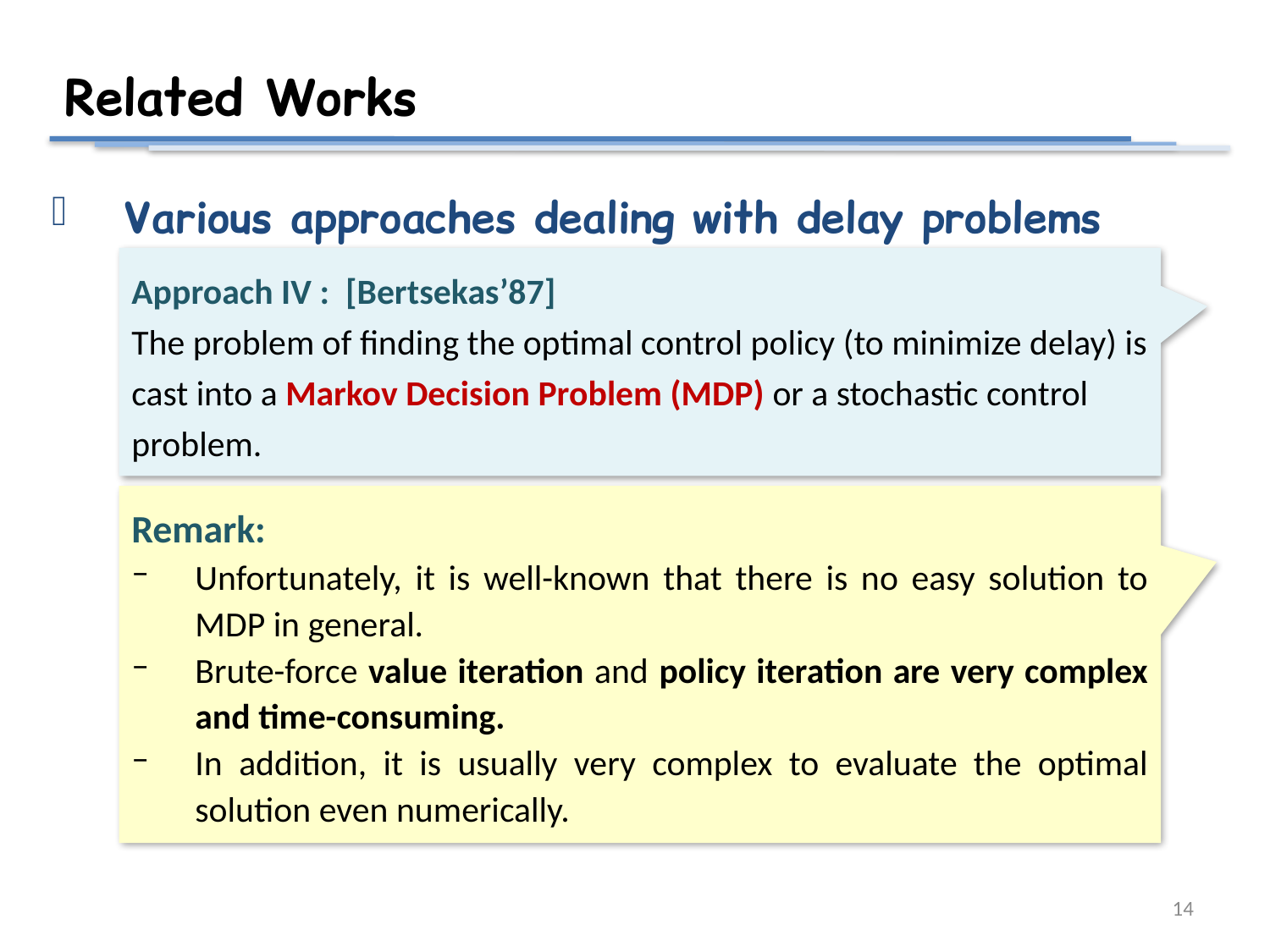

Related Works
Various approaches dealing with delay problems
Approach IV :  [Bertsekas’87]
The problem of finding the optimal control policy (to minimize delay) is cast into a Markov Decision Problem (MDP) or a stochastic control problem.
Remark:
Unfortunately, it is well-known that there is no easy solution to MDP in general.
Brute-force value iteration and policy iteration are very complex and time-consuming.
In addition, it is usually very complex to evaluate the optimal solution even numerically.
14